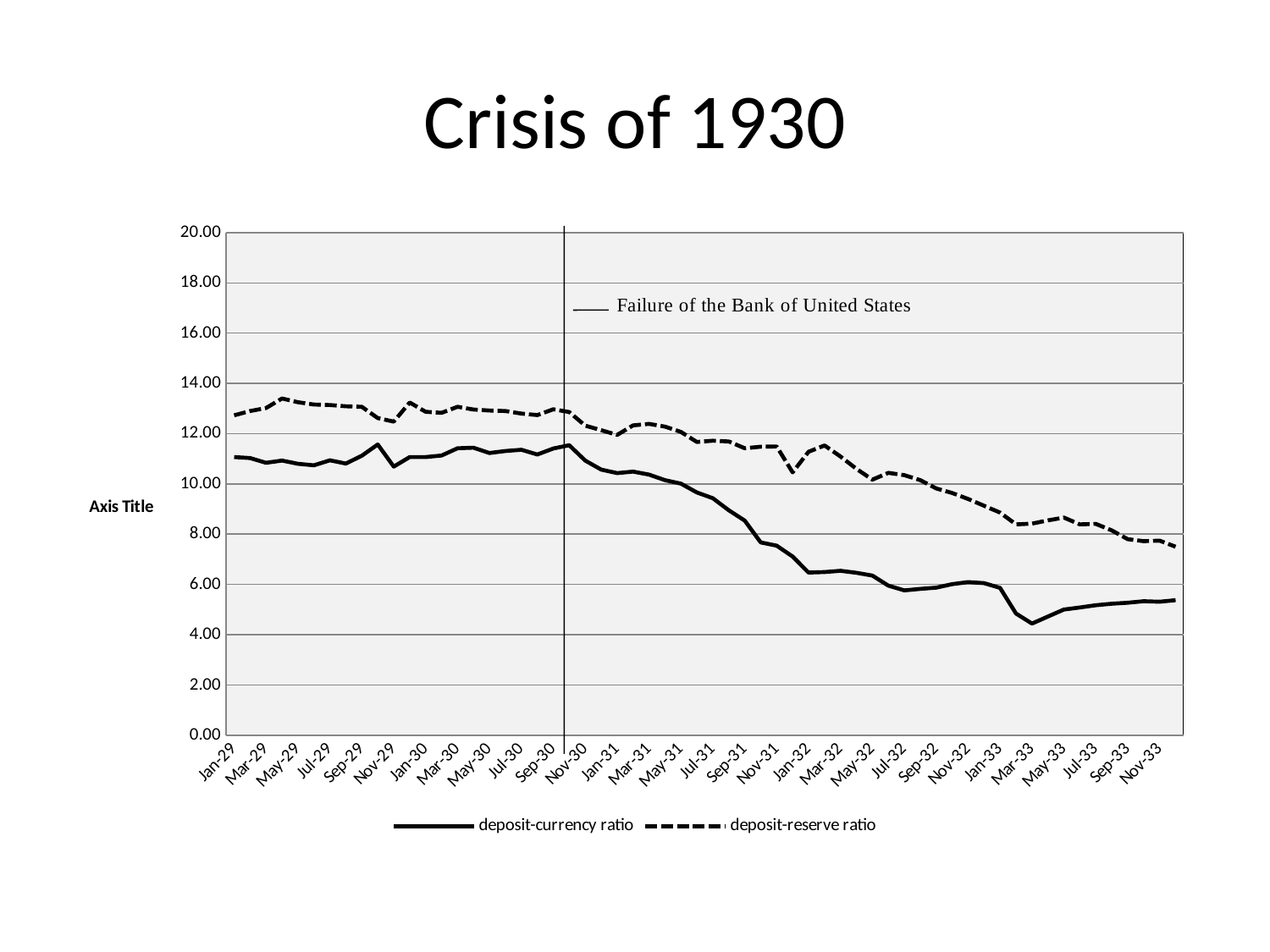

# Crisis of 1930

### Chart

| Category |  |  |
|---|---|---|
| 10594 | 11.07 | 12.729999999999999 |
| 10625 | 11.03 | 12.9 |
| 10653 | 10.84 | 13.02 |
| 10684 | 10.93 | 13.4 |
| 10714 | 10.8 | 13.25 |
| 10745 | 10.739999999999998 | 13.16 |
| 10775 | 10.94 | 13.139999999999999 |
| 10806 | 10.81 | 13.09 |
| 10837 | 11.12 | 13.07 |
| 10867 | 11.57 | 12.62 |
| 10898 | 10.69 | 12.48 |
| 10928 | 11.07 | 13.239999999999998 |
| 10959 | 11.07 | 12.870000000000005 |
| 10990 | 11.129999999999999 | 12.83 |
| 11018 | 11.42 | 13.07 |
| 11049 | 11.44 | 12.96 |
| 11079 | 11.229999999999999 | 12.92 |
| 11110 | 11.31 | 12.9 |
| 11140 | 11.360000000000005 | 12.8 |
| 11171 | 11.17 | 12.739999999999998 |
| 11202 | 11.41 | 12.97 |
| 11232 | 11.54 | 12.860000000000005 |
| 11263 | 10.93 | 12.32 |
| 11293 | 10.57 | 12.139999999999999 |
| 11324 | 10.43 | 11.950000000000005 |
| 11355 | 10.49 | 12.33 |
| 11383 | 10.370000000000005 | 12.39 |
| 11414 | 10.15 | 12.28 |
| 11444 | 10.01 | 12.07 |
| 11475 | 9.66 | 11.67 |
| 11505 | 9.43 | 11.719999999999999 |
| 11536 | 8.950000000000003 | 11.69 |
| 11567 | 8.540000000000001 | 11.42 |
| 11597 | 7.67 | 11.48 |
| 11628 | 7.54 | 11.49 |
| 11658 | 7.1099999999999985 | 10.46 |
| 11689 | 6.470000000000002 | 11.28 |
| 11720 | 6.49 | 11.53 |
| 11749 | 6.54 | 11.09 |
| 11780 | 6.46 | 10.6 |
| 11810 | 6.35 | 10.17 |
| 11841 | 5.95 | 10.44 |
| 11871 | 5.76 | 10.350000000000005 |
| 11902 | 5.8199999999999985 | 10.15 |
| 11933 | 5.87 | 9.82 |
| 11963 | 6.01 | 9.639999999999999 |
| 11994 | 6.09 | 9.4 |
| 12024 | 6.05 | 9.129999999999999 |
| 12055 | 5.8599999999999985 | 8.860000000000005 |
| 12086 | 4.84 | 8.39 |
| 12114 | 4.44 | 8.42 |
| 12145 | 4.72 | 8.55 |
| 12175 | 5.0 | 8.66 |
| 12206 | 5.08 | 8.39 |
| 12236 | 5.17 | 8.41 |
| 12267 | 5.23 | 8.15 |
| 12298 | 5.270000000000001 | 7.8 |
| 12328 | 5.33 | 7.72 |
| 12359 | 5.31 | 7.74 |
| 12389 | 5.37 | 7.5 |